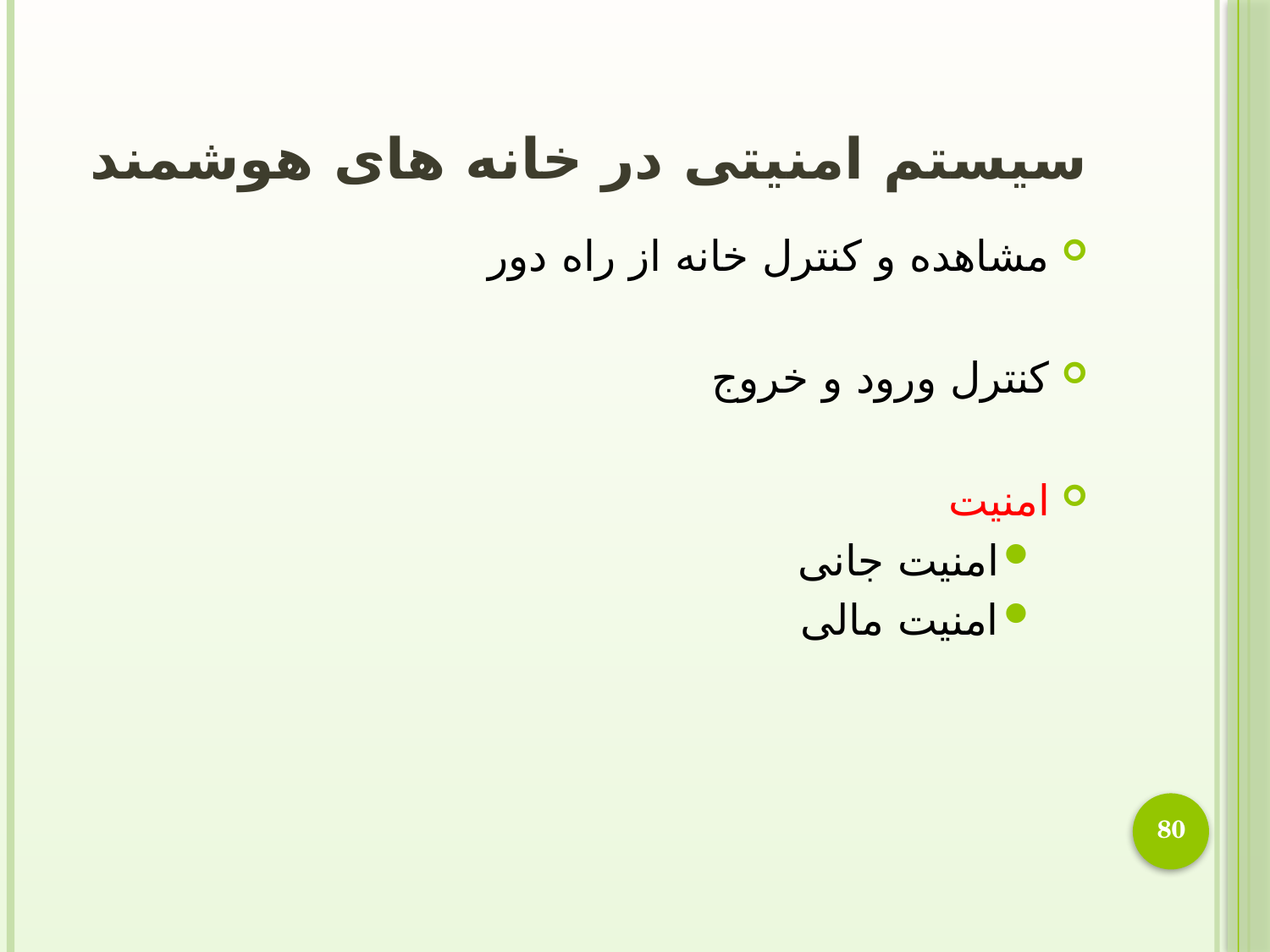

# سیستم امنیتی در خانه های هوشمند
مشاهده و کنترل خانه از راه دور

کنترل ورود و خروج

امنیت
امنیت جانی
امنیت مالی
80